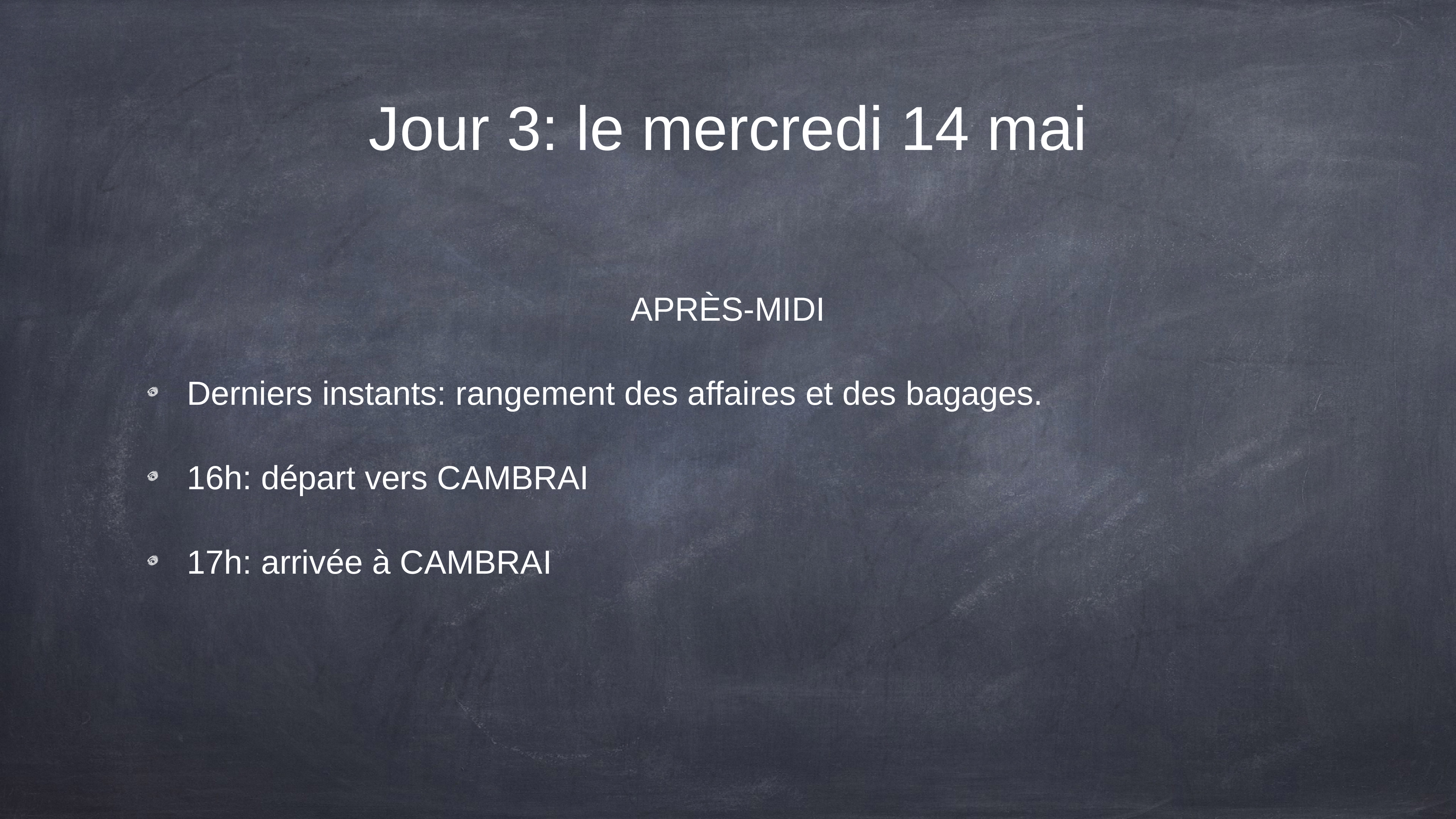

# Jour 3: le mercredi 14 mai
APRÈS-MIDI
Derniers instants: rangement des affaires et des bagages.
16h: départ vers CAMBRAI
17h: arrivée à CAMBRAI